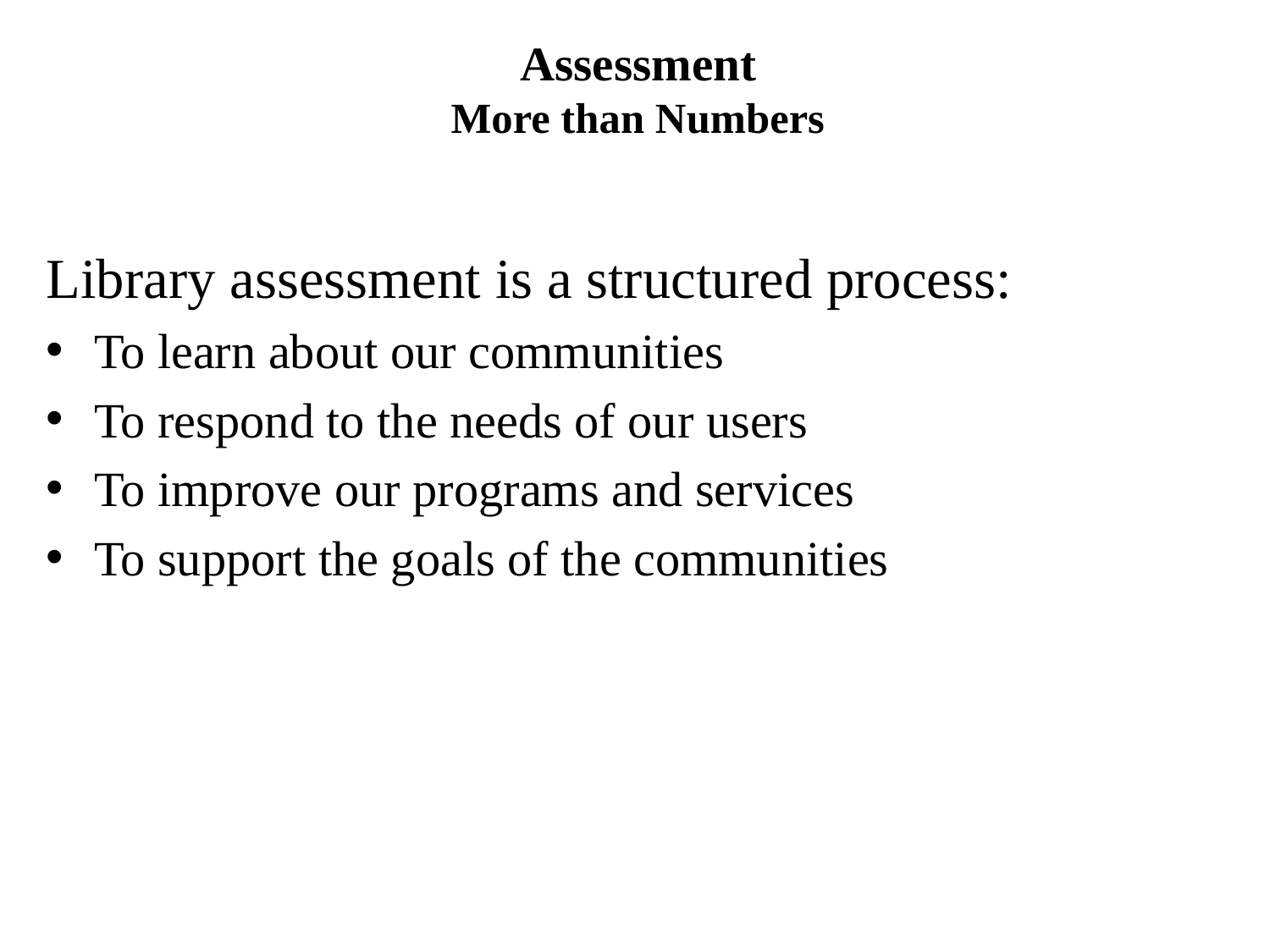

# Assessment More than Numbers

Library assessment is a structured process:
To learn about our communities
To respond to the needs of our users
To improve our programs and services
To support the goals of the communities